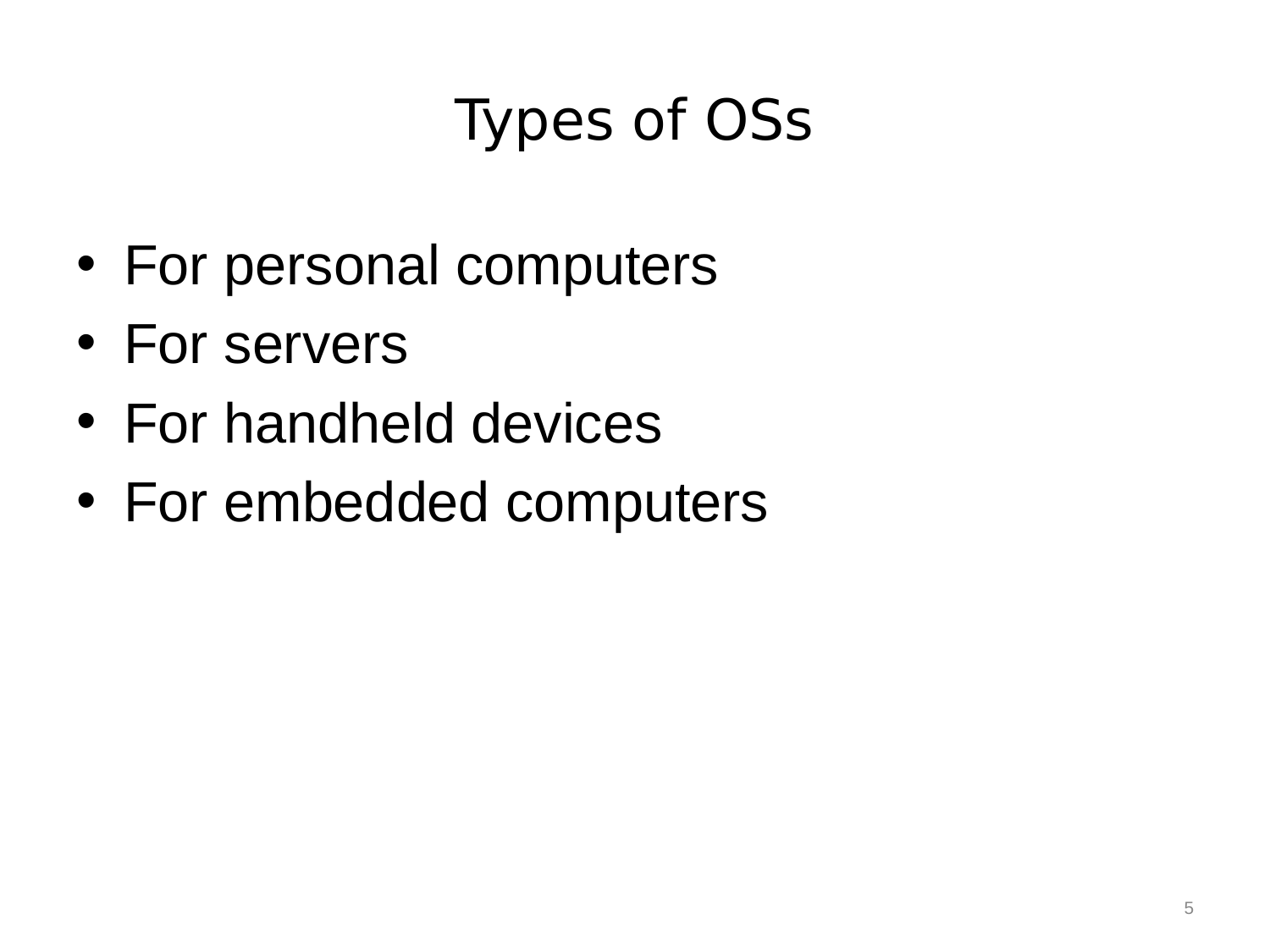

# Types of OSs
For personal computers
For servers
For handheld devices
For embedded computers
5